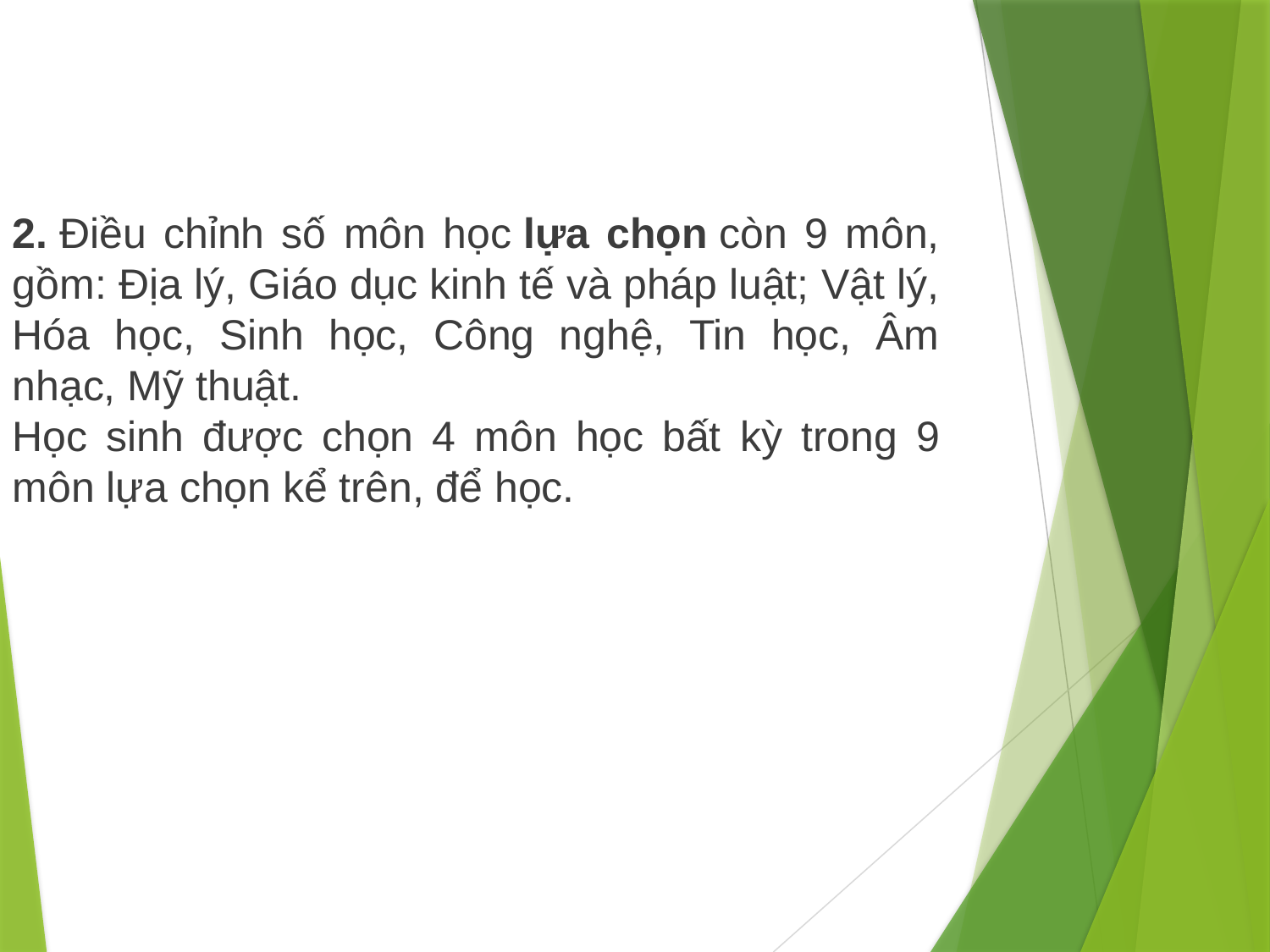

2. Điều chỉnh số môn học lựa chọn còn 9 môn, gồm: Địa lý, Giáo dục kinh tế và pháp luật; Vật lý, Hóa học, Sinh học, Công nghệ, Tin học, Âm nhạc, Mỹ thuật.
Học sinh được chọn 4 môn học bất kỳ trong 9 môn lựa chọn kể trên, để học.